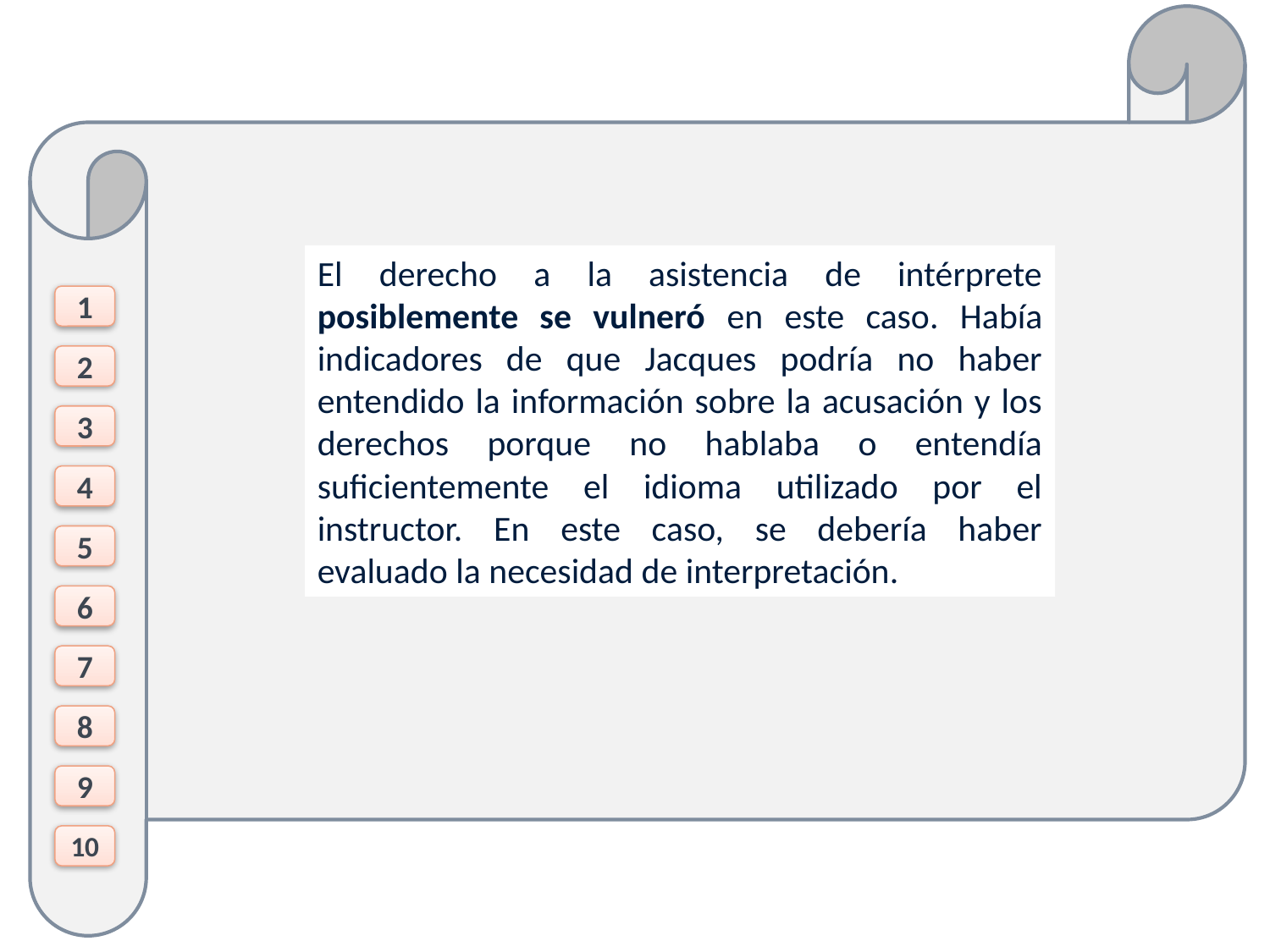

El derecho a la asistencia de intérprete posiblemente se vulneró en este caso. Había indicadores de que Jacques podría no haber entendido la información sobre la acusación y los derechos porque no hablaba o entendía suficientemente el idioma utilizado por el instructor. En este caso, se debería haber evaluado la necesidad de interpretación.
1
2
3
4
5
6
7
8
9
10